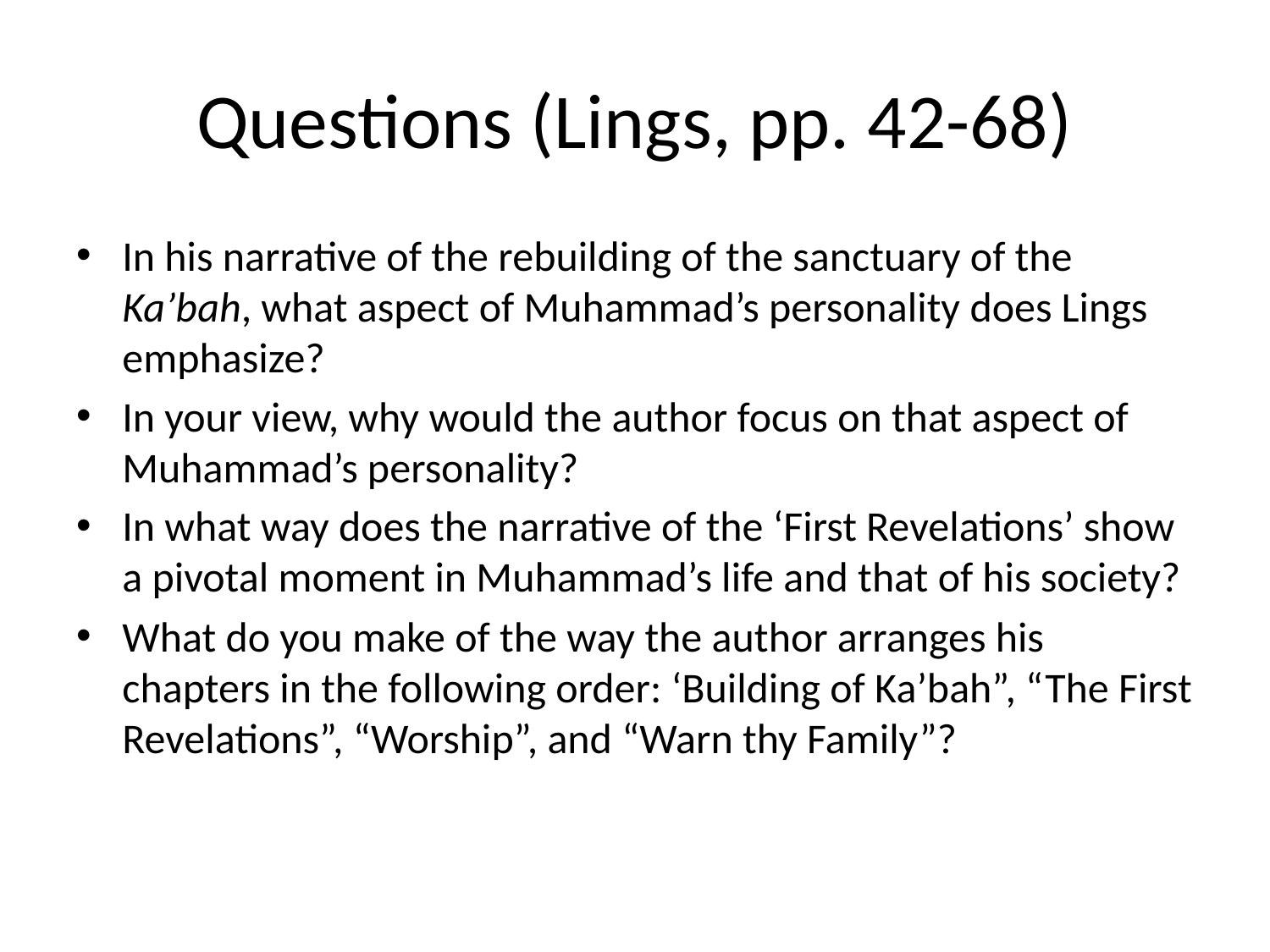

# Questions (Lings, pp. 42-68)
In his narrative of the rebuilding of the sanctuary of the Ka’bah, what aspect of Muhammad’s personality does Lings emphasize?
In your view, why would the author focus on that aspect of Muhammad’s personality?
In what way does the narrative of the ‘First Revelations’ show a pivotal moment in Muhammad’s life and that of his society?
What do you make of the way the author arranges his chapters in the following order: ‘Building of Ka’bah”, “The First Revelations”, “Worship”, and “Warn thy Family”?